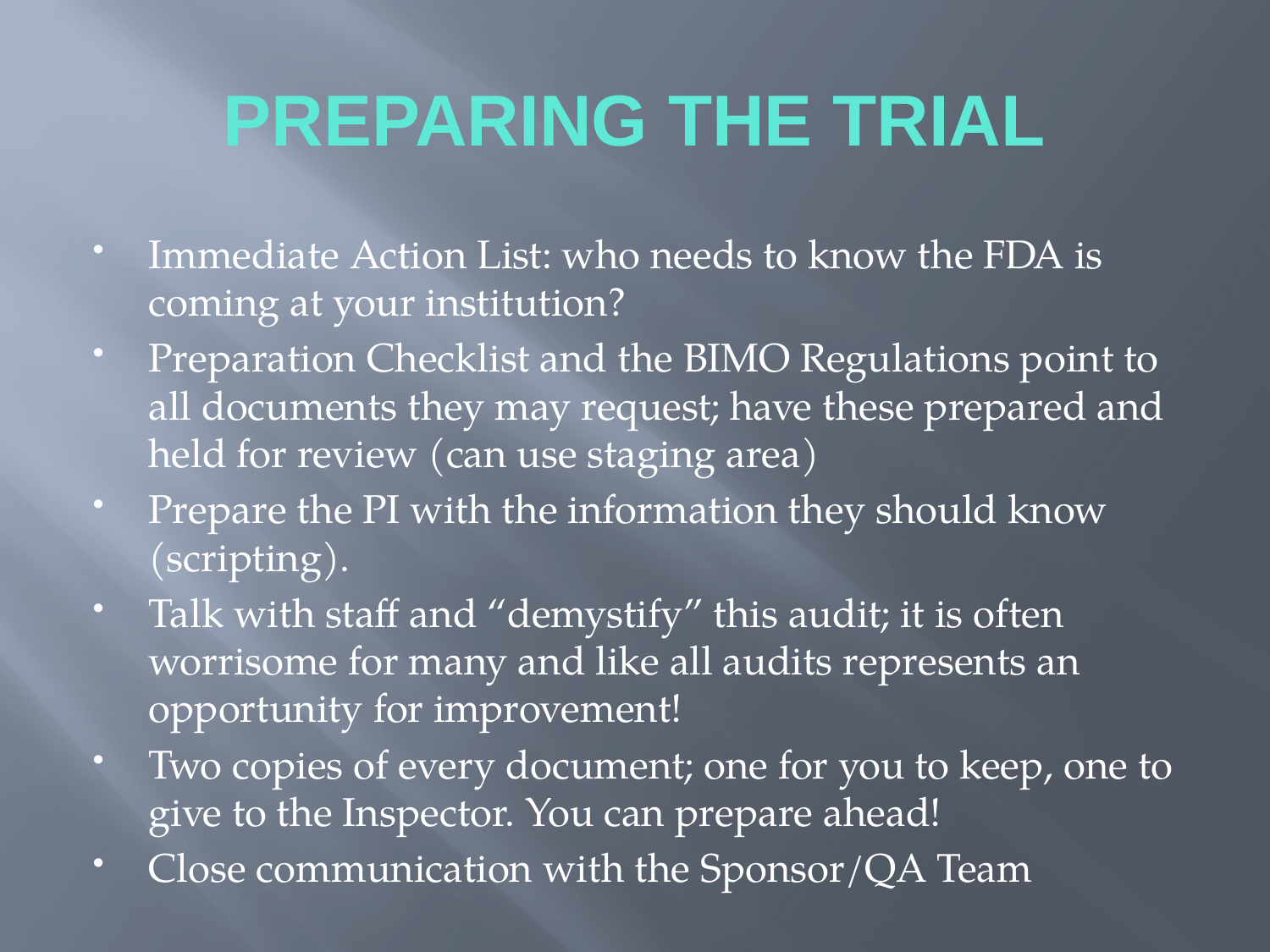

# PREPARING THE TRIAL
Immediate Action List: who needs to know the FDA is coming at your institution?
Preparation Checklist and the BIMO Regulations point to all documents they may request; have these prepared and held for review (can use staging area)
Prepare the PI with the information they should know (scripting).
Talk with staff and “demystify” this audit; it is often worrisome for many and like all audits represents an opportunity for improvement!
Two copies of every document; one for you to keep, one to give to the Inspector. You can prepare ahead!
Close communication with the Sponsor/QA Team